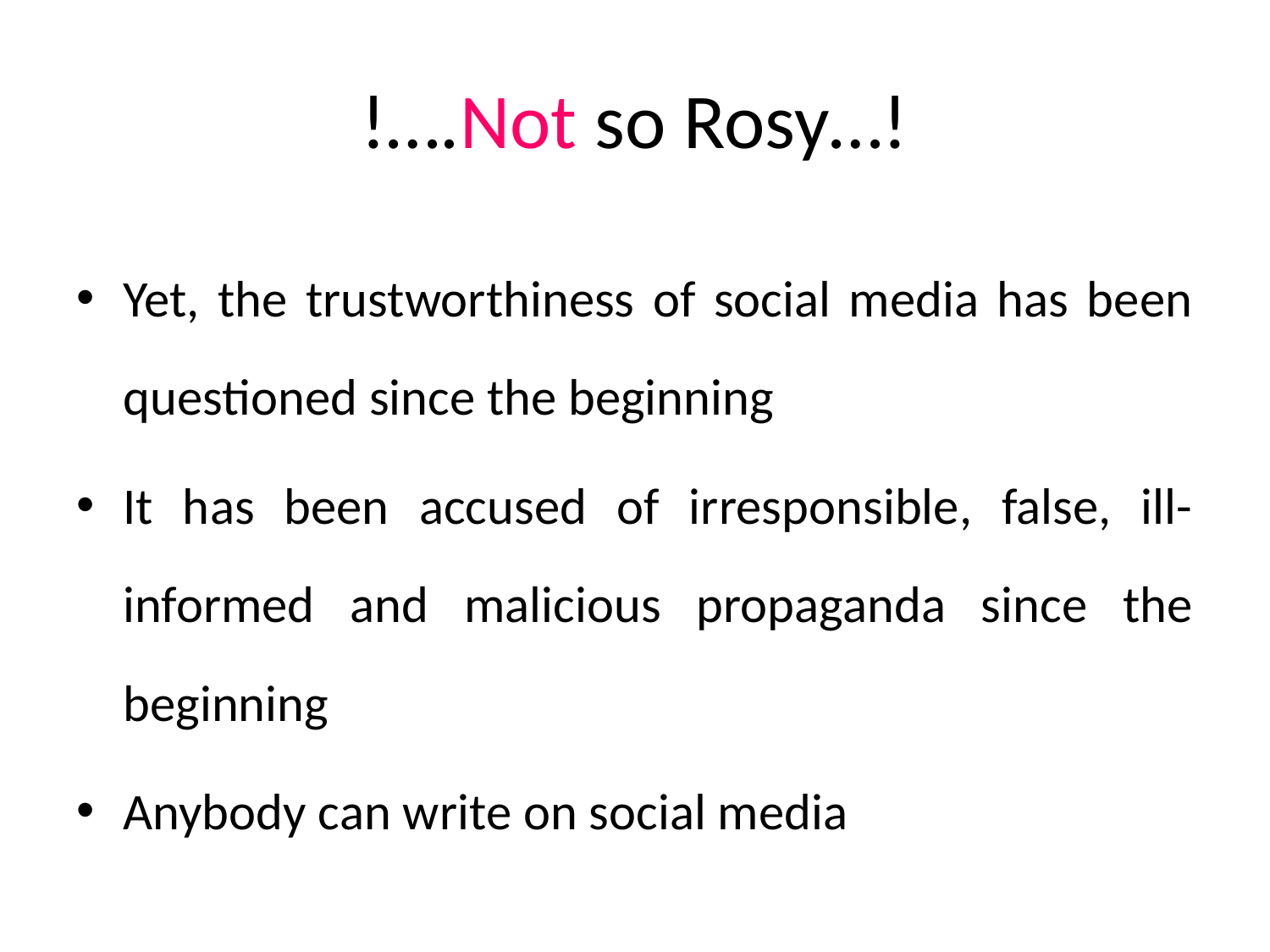

# !….Not so Rosy…!
Yet, the trustworthiness of social media has been questioned since the beginning
It has been accused of irresponsible, false, ill-informed and malicious propaganda since the beginning
Anybody can write on social media